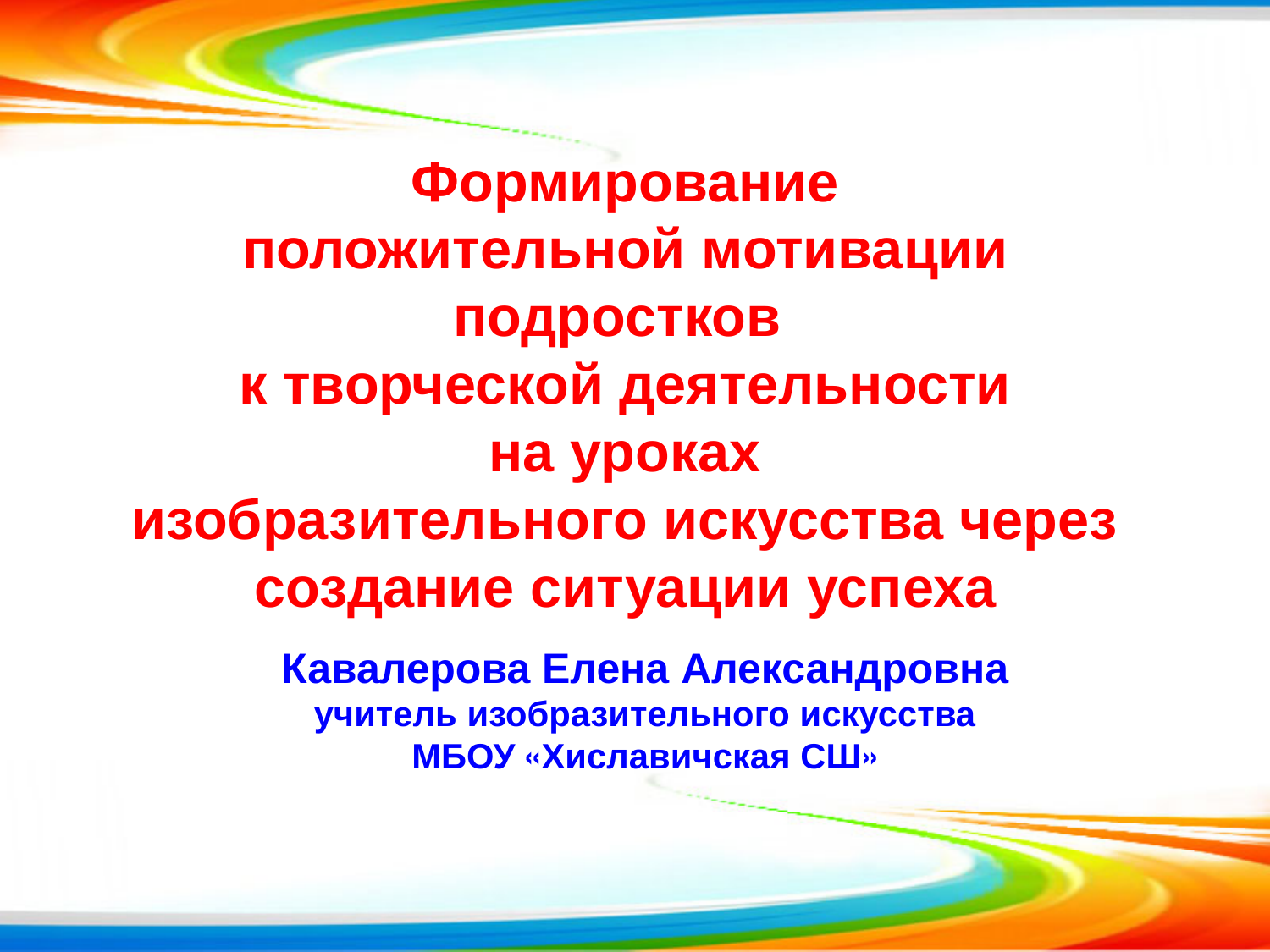

Формирование
 положительной мотивации
подростков
к творческой деятельности
 на уроках
изобразительного искусства через создание ситуации успеха
Кавалерова Елена Александровна
учитель изобразительного искусства
МБОУ «Хиславичская СШ»